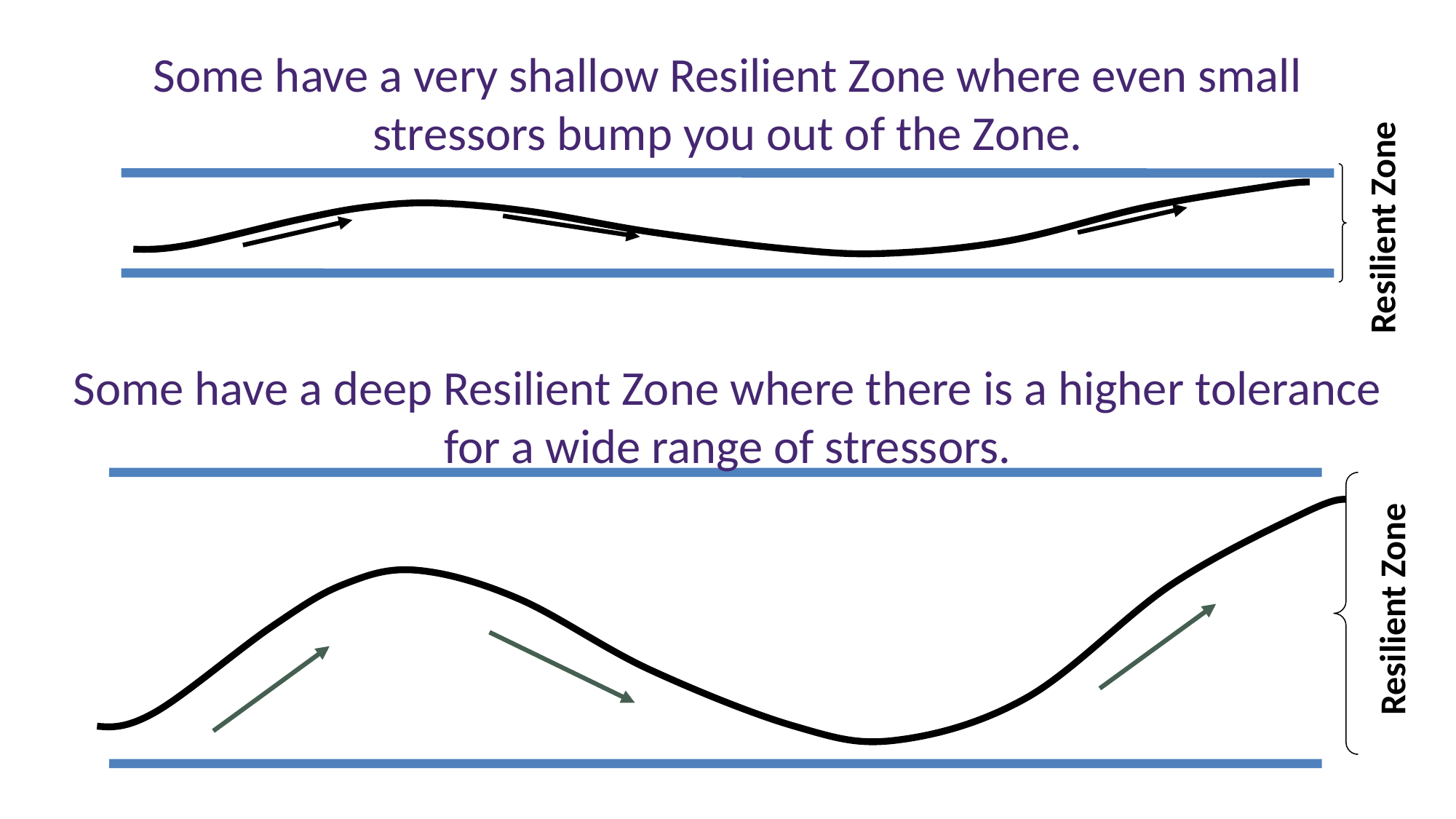

Some have a very shallow Resilient Zone where even small stressors bump you out of the Zone.

Resilient Zone

Some have a deep Resilient Zone where there is a higher tolerance for a wide range of stressors.

Resilient Zone